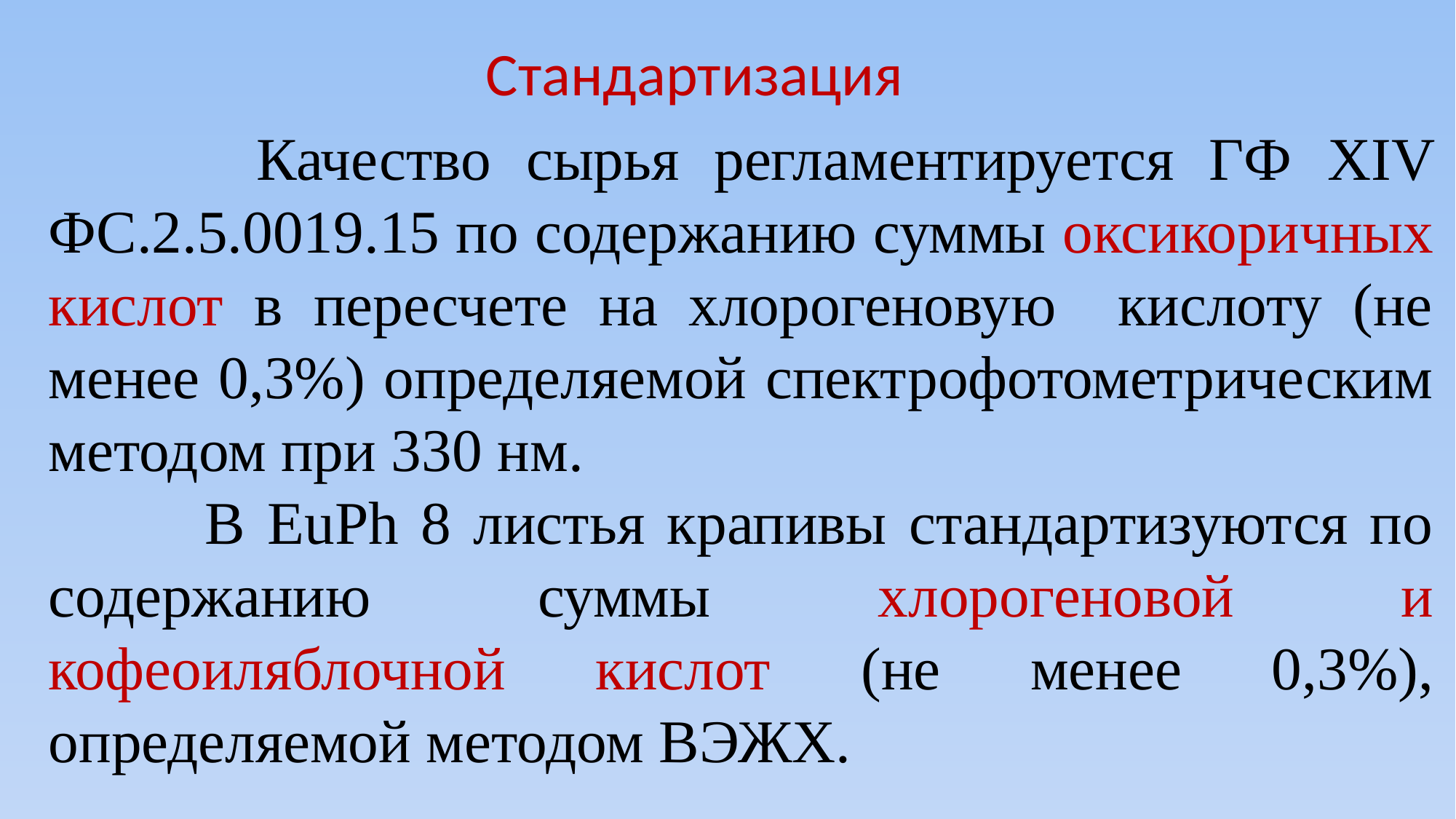

Стандартизация
      Качество сырья регламентируется ГФ XIV ФС.2.5.0019.15 по содержанию суммы оксикоричных кислот в пересчете на хлорогеновую  кислоту (не менее 0,3%) определяемой спектрофотометрическим методом при 330 нм.
       В EuPh 8 листья крапивы стандартизуются по содержанию суммы хлорогеновой и кофеоиляблочной кислот (не менее 0,3%), определяемой методом ВЭЖХ.